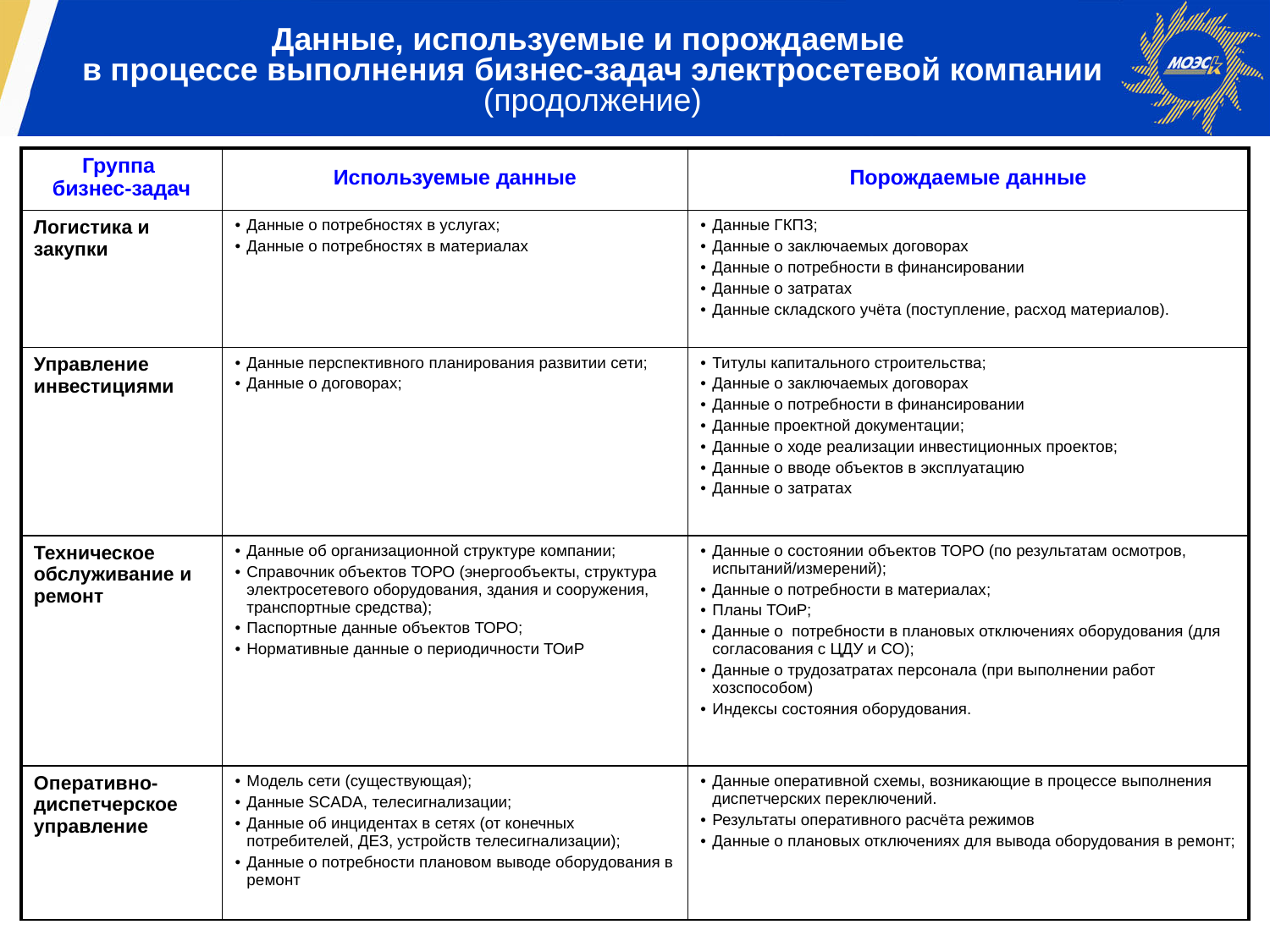

Данные, используемые и порождаемые
в процессе выполнения бизнес-задач электросетевой компании
(продолжение)
| Группа бизнес-задач | Используемые данные | Порождаемые данные |
| --- | --- | --- |
| Логистика и закупки | Данные о потребностях в услугах; Данные о потребностях в материалах | Данные ГКПЗ; Данные о заключаемых договорах Данные о потребности в финансировании Данные о затратах Данные складского учёта (поступление, расход материалов). |
| Управление инвестициями | Данные перспективного планирования развитии сети; Данные о договорах; | Титулы капитального строительства; Данные о заключаемых договорах Данные о потребности в финансировании Данные проектной документации; Данные о ходе реализации инвестиционных проектов; Данные о вводе объектов в эксплуатацию Данные о затратах |
| Техническое обслуживание и ремонт | Данные об организационной структуре компании; Справочник объектов ТОРО (энергообъекты, структура электросетевого оборудования, здания и сооружения, транспортные средства); Паспортные данные объектов ТОРО; Нормативные данные о периодичности ТОиР | Данные о состоянии объектов ТОРО (по результатам осмотров, испытаний/измерений); Данные о потребности в материалах; Планы ТОиР; Данные о потребности в плановых отключениях оборудования (для согласования с ЦДУ и СО); Данные о трудозатратах персонала (при выполнении работ хозспособом) Индексы состояния оборудования. |
| Оперативно-диспетчерское управление | Модель сети (существующая); Данные SCADA, телесигнализации; Данные об инцидентах в сетях (от конечных потребителей, ДЕЗ, устройств телесигнализации); Данные о потребности плановом выводе оборудования в ремонт | Данные оперативной схемы, возникающие в процессе выполнения диспетчерских переключений. Результаты оперативного расчёта режимов Данные о плановых отключениях для вывода оборудования в ремонт; |